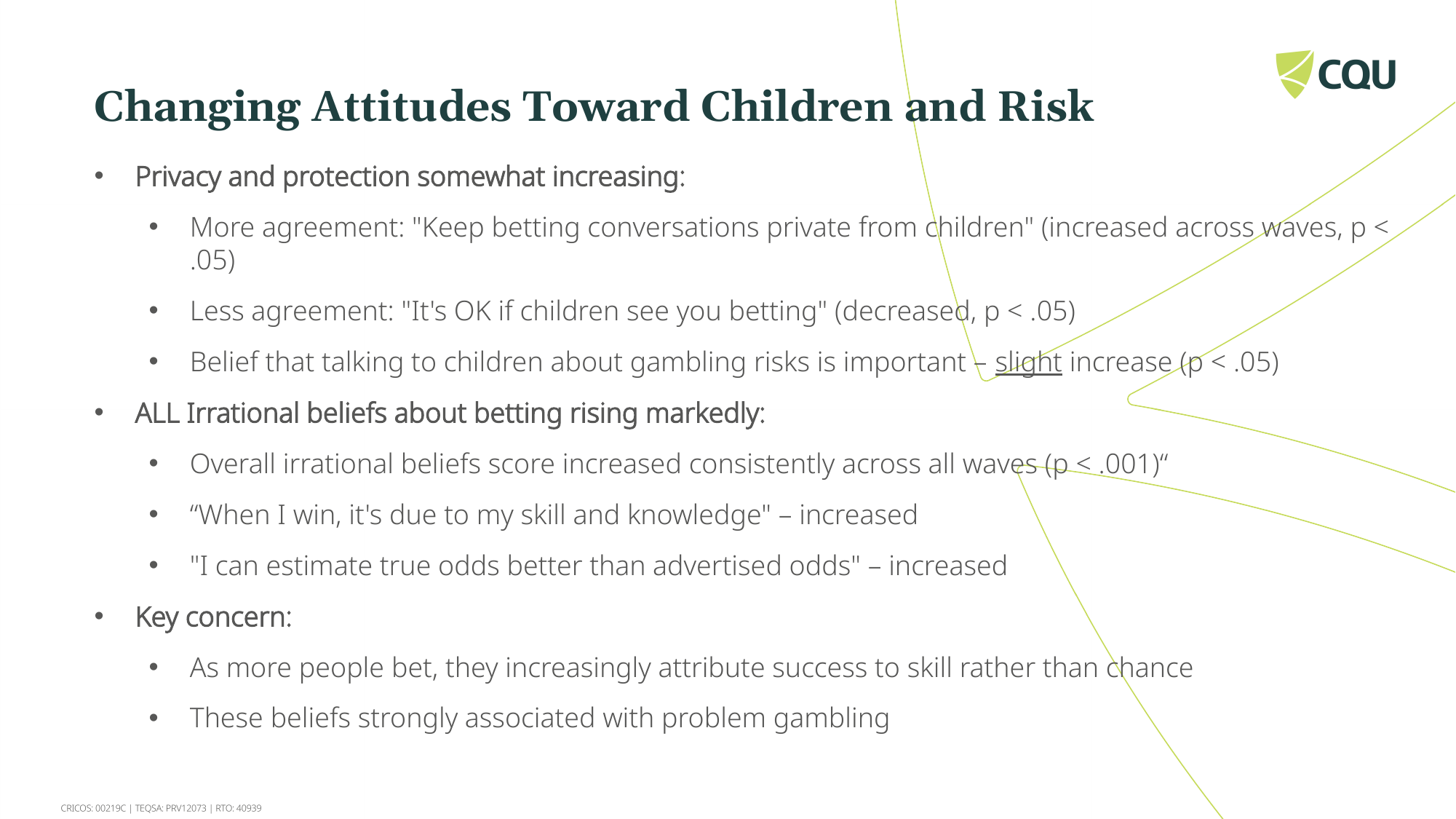

Changing Attitudes Toward Children and Risk
Privacy and protection somewhat increasing:
More agreement: "Keep betting conversations private from children" (increased across waves, p < .05)
Less agreement: "It's OK if children see you betting" (decreased, p < .05)
Belief that talking to children about gambling risks is important – slight increase (p < .05)
ALL Irrational beliefs about betting rising markedly:
Overall irrational beliefs score increased consistently across all waves (p < .001)“
“When I win, it's due to my skill and knowledge" – increased
"I can estimate true odds better than advertised odds" – increased
Key concern:
As more people bet, they increasingly attribute success to skill rather than chance
These beliefs strongly associated with problem gambling